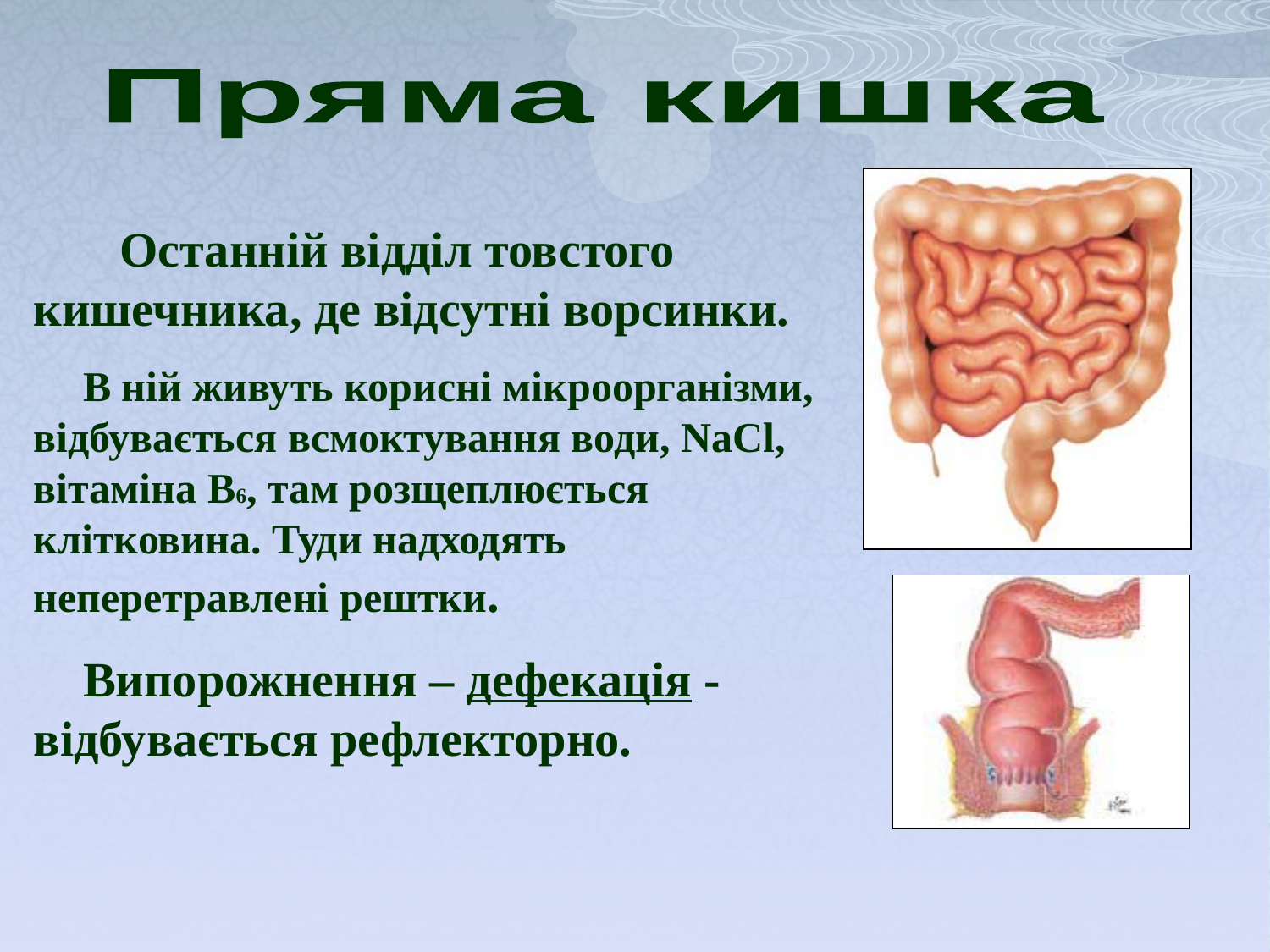

Пряма кишка

   Останній відділ товстого кишечника, де відсутні ворсинки.

В ній живуть корисні мікроорганізми, відбувається всмоктування води, NaCl, вітаміна В6, там розщеплюється клітковина. Туди надходять неперетравлені рештки.

Випорожнення – дефекація - відбувається рефлекторно.